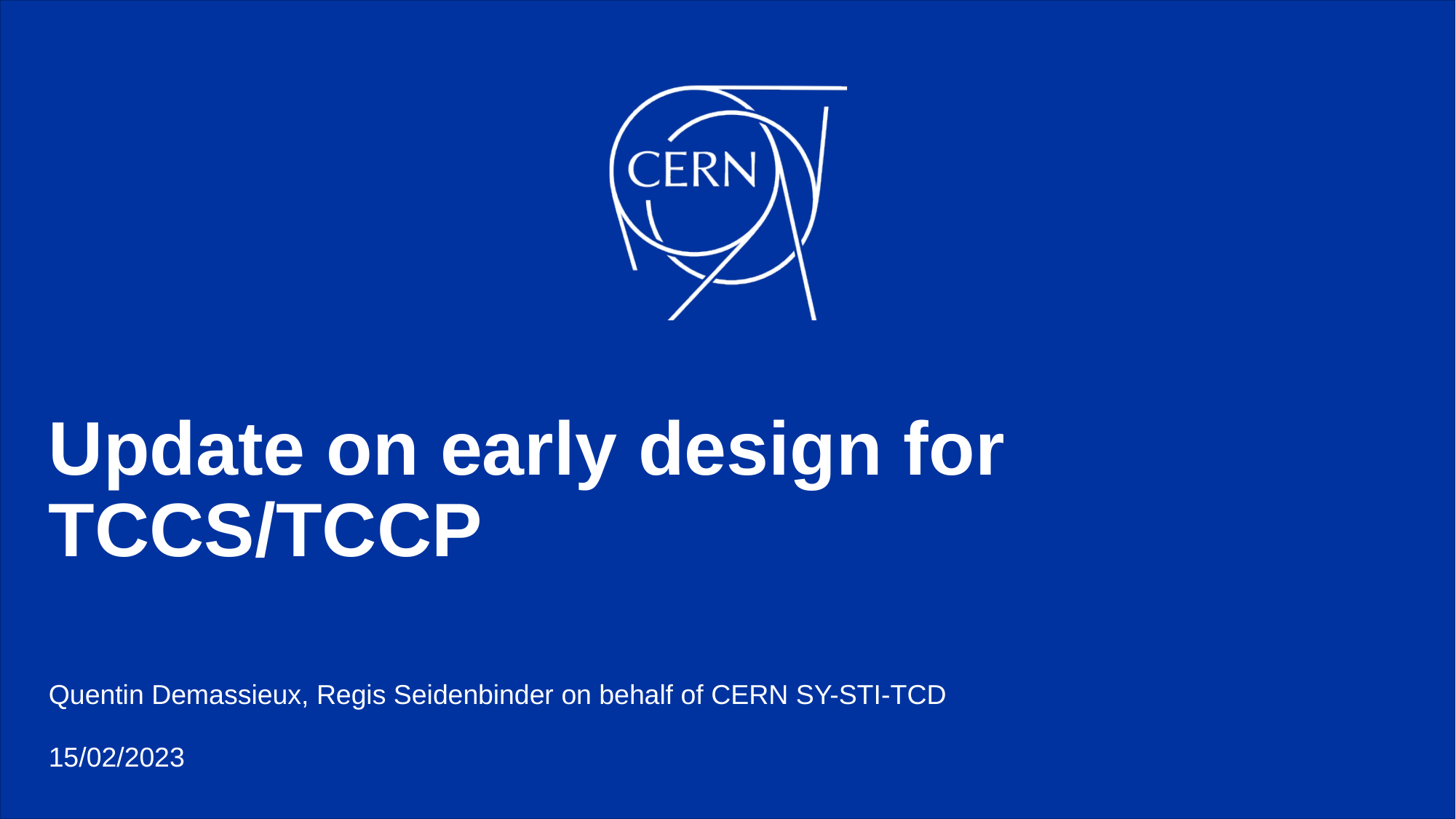

# Update on early design for TCCS/TCCP
Quentin Demassieux, Regis Seidenbinder on behalf of CERN SY-STI-TCD
15/02/2023